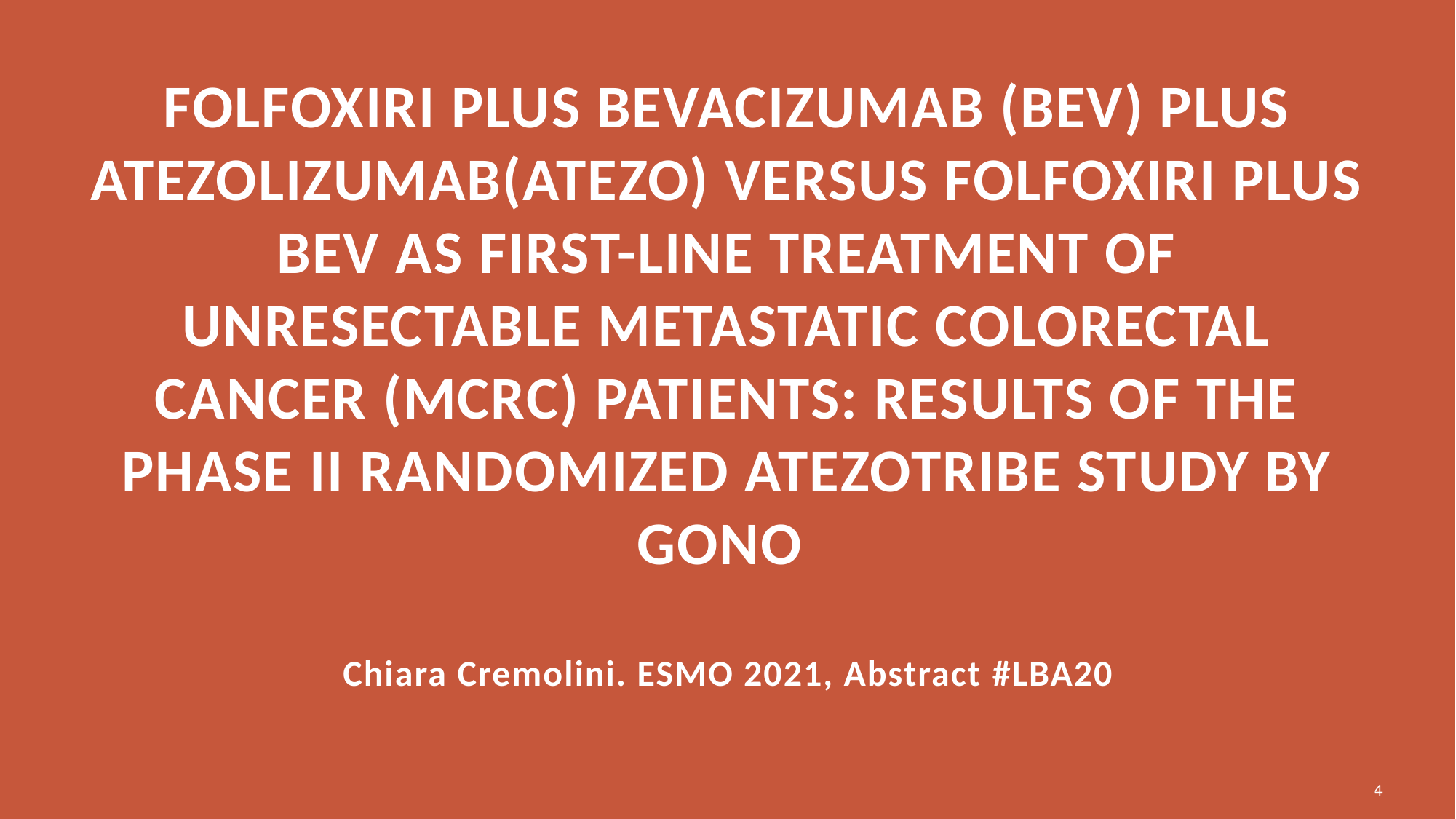

# FOLFOXIRI plus bevacizumab (bev) plus atezolizumab(atezo) versus FOLFOXIRI plus bev as first-line treatment of unresectable metastatic colorectal cancer (mCRC) patients: results of the phase II randomized AtezoTRIBE study by GONO Chiara Cremolini. ESMO 2021, Abstract #LBA20
4